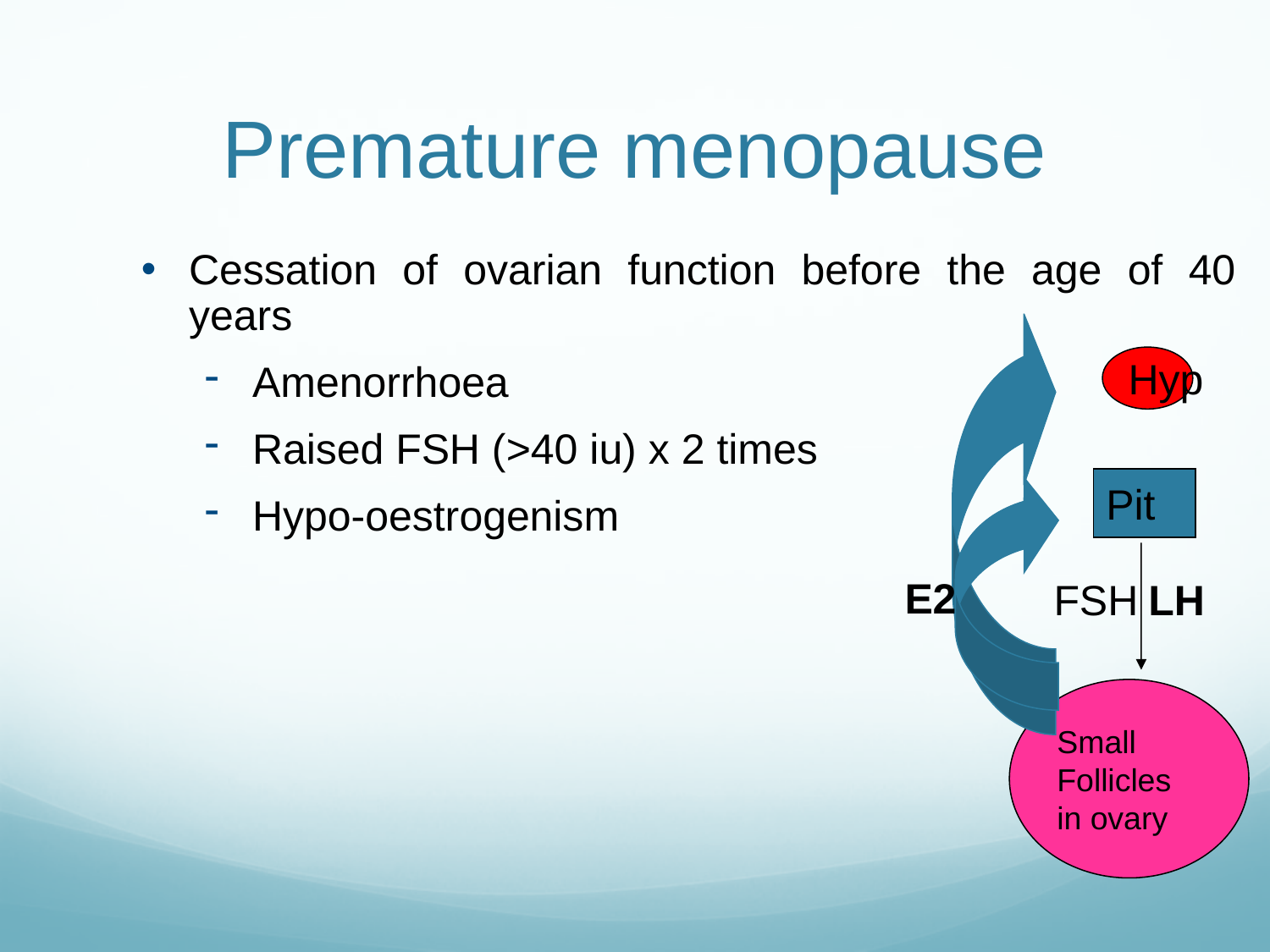

# Premature menopause
Cessation of ovarian function before the age of 40 years
Amenorrhoea
Raised FSH (>40 iu) x 2 times
Hypo-oestrogenism

Hyp
Pit

E2
LH
FSH
Small
Follicles
in ovary